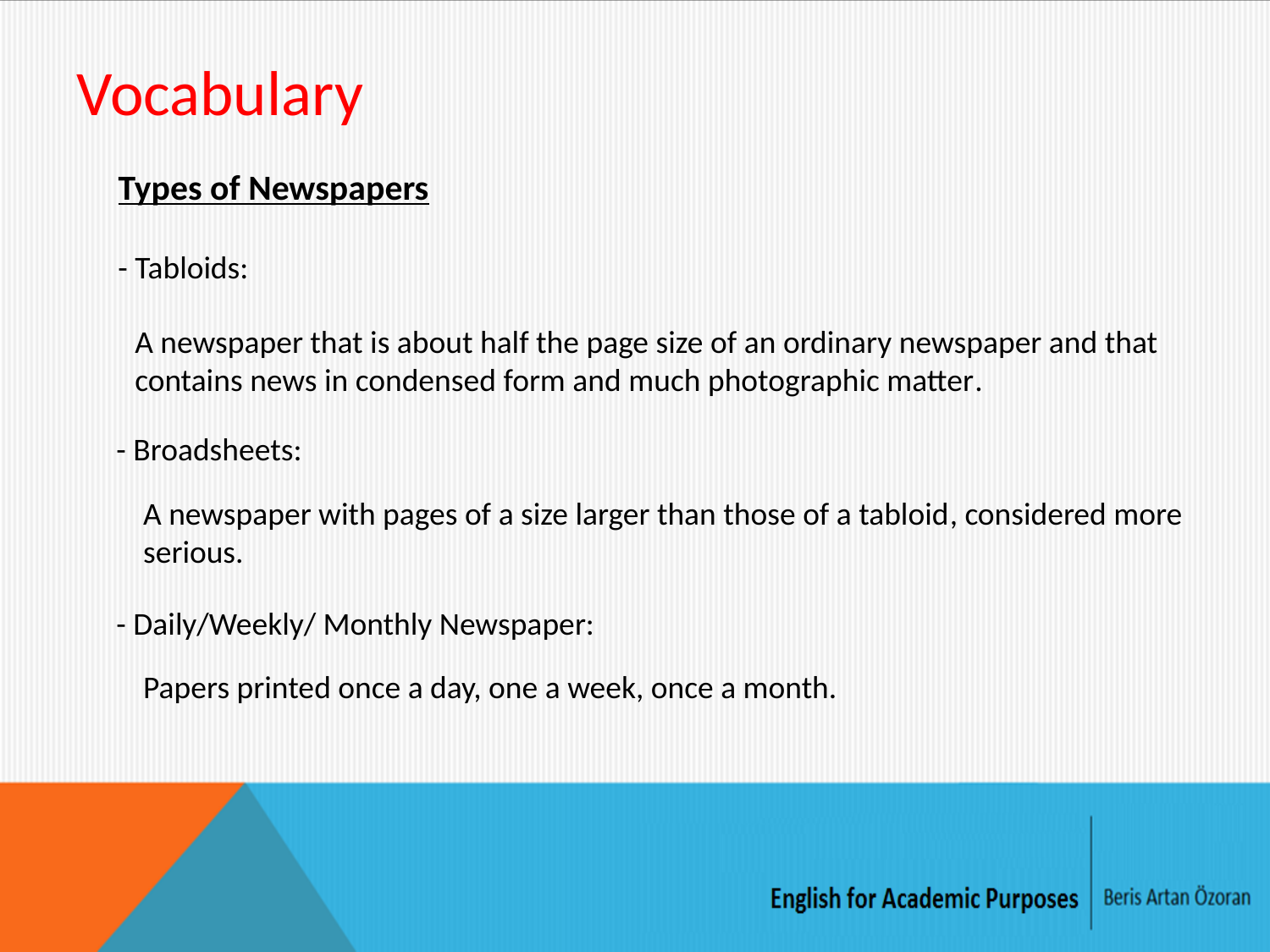

# Vocabulary

Types of Newspapers
- Tabloids:
A newspaper that is about half the page size of an ordinary newspaper and that contains news in condensed form and much photographic matter.
- Broadsheets:
A newspaper with pages of a size larger than those of a tabloid, considered more serious.
- Daily/Weekly/ Monthly Newspaper:
Papers printed once a day, one a week, once a month.